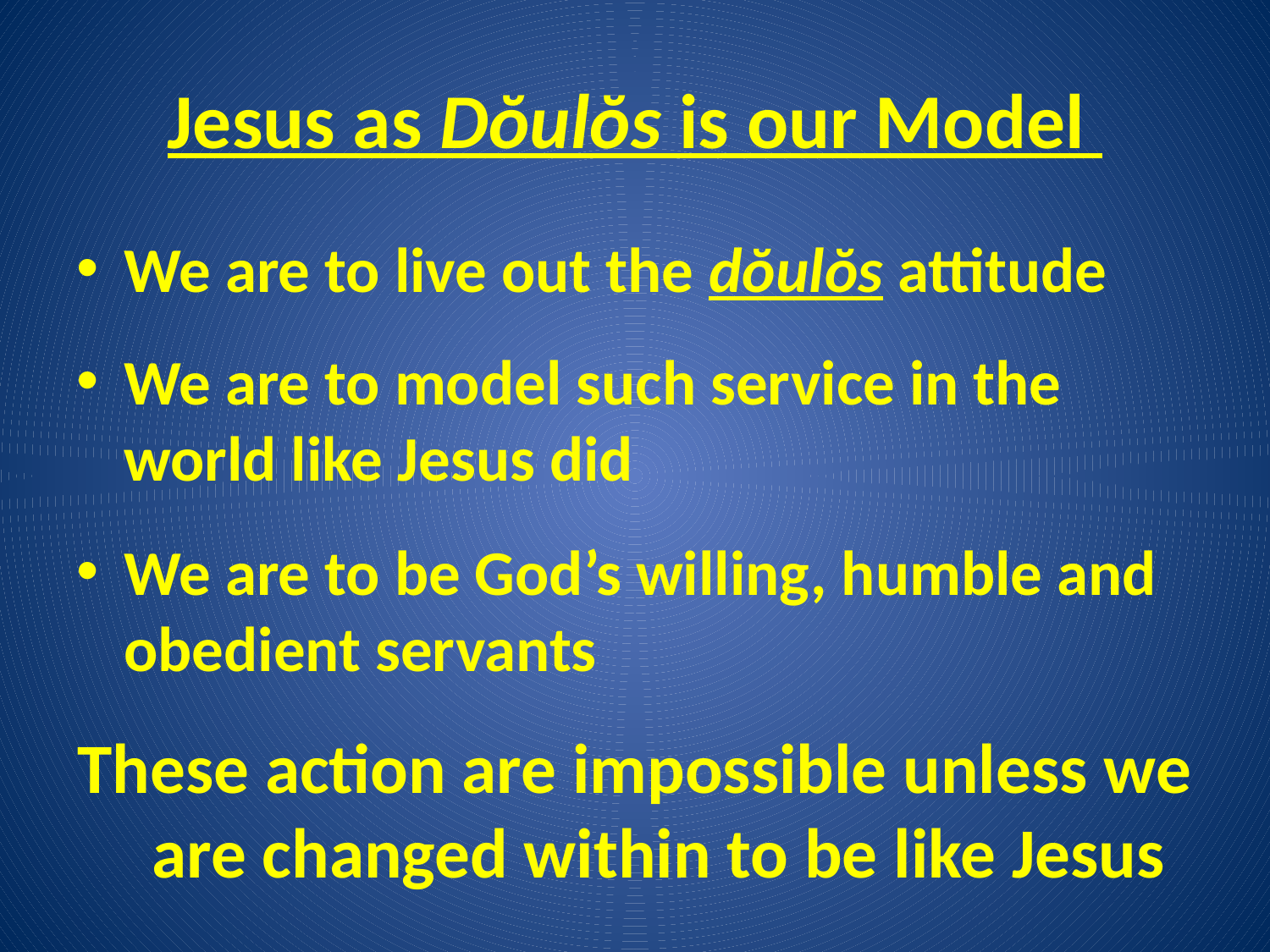

# Jesus as Dŏulŏs is our Model
We are to live out the dŏulŏs attitude

We are to model such service in the world like Jesus did

We are to be God’s willing, humble and obedient servants

These action are impossible unless we are changed within to be like Jesus